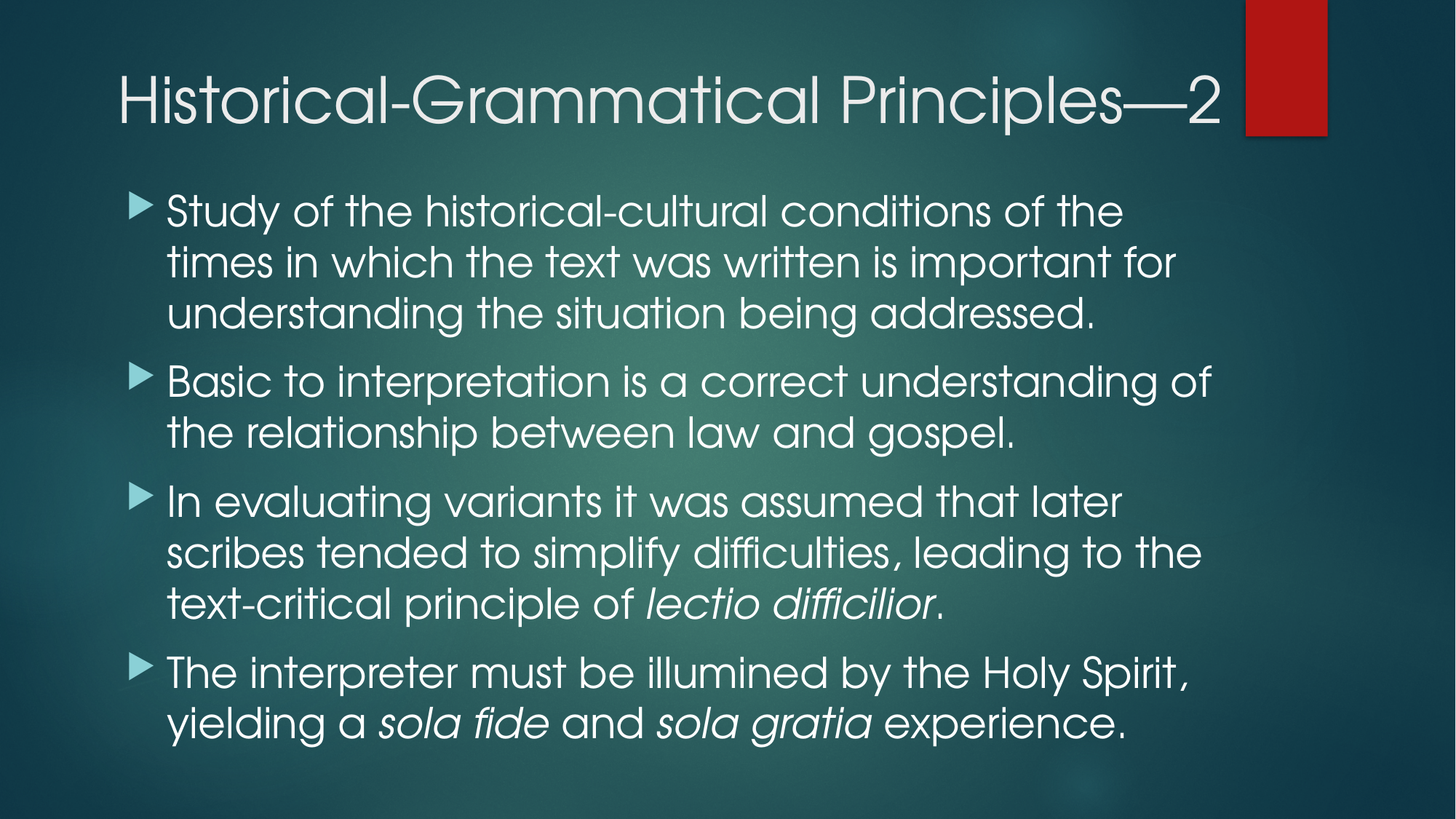

# Historical-Grammatical Principles—2
Study of the historical-cultural conditions of the times in which the text was written is important for understanding the situation being addressed.
Basic to interpretation is a correct understanding of the relationship between law and gospel.
In evaluating variants it was assumed that later scribes tended to simplify difficulties, leading to the text-critical principle of lectio difficilior.
The interpreter must be illumined by the Holy Spirit, yielding a sola fide and sola gratia experience.